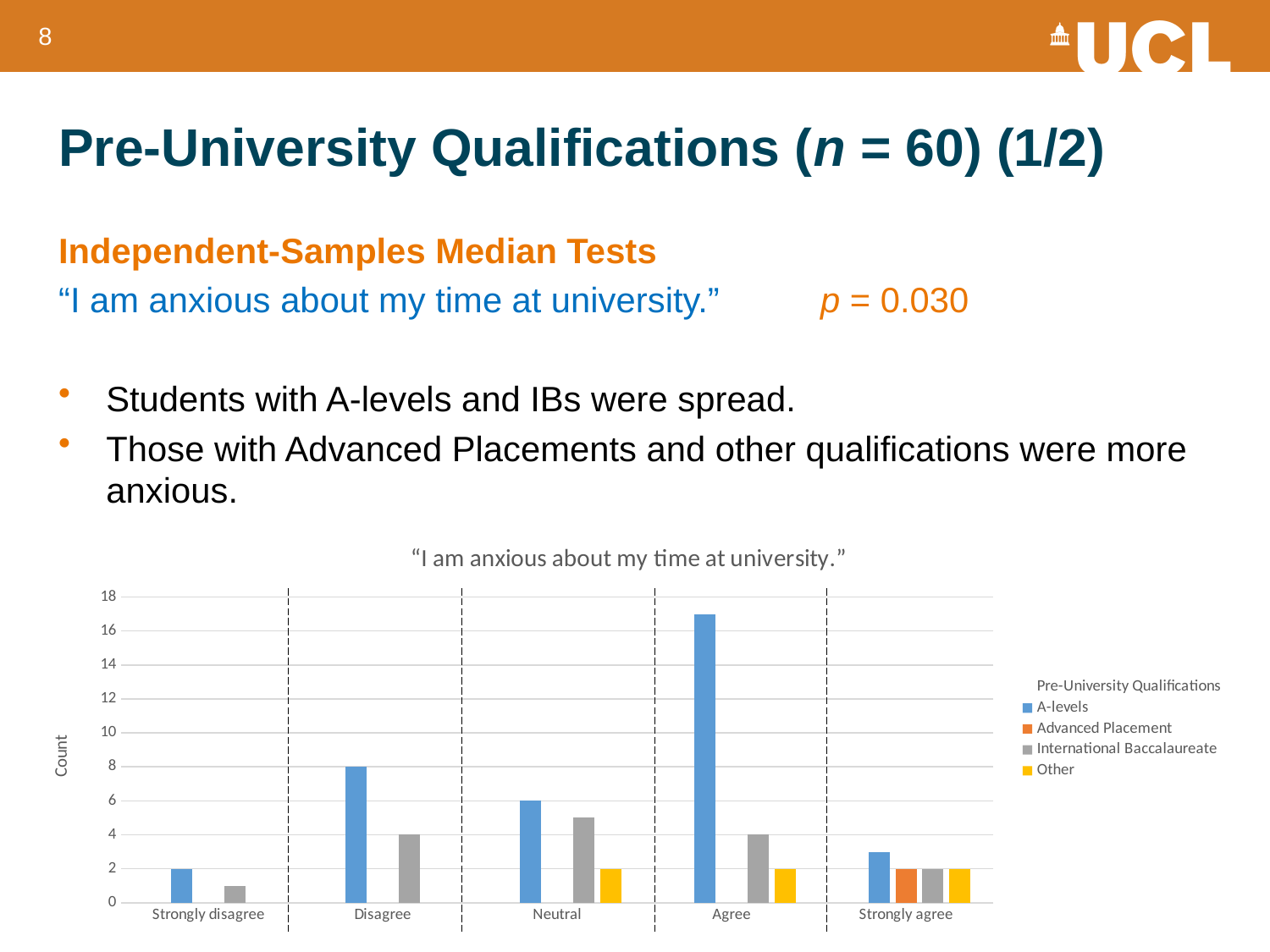

8
# Pre-University Qualifications (n = 60) (1/2)
Independent-Samples Median Tests
“I am anxious about my time at university.” 	p = 0.030

Students with A-levels and IBs were spread.
Those with Advanced Placements and other qualifications were more anxious.

[unsupported chart]